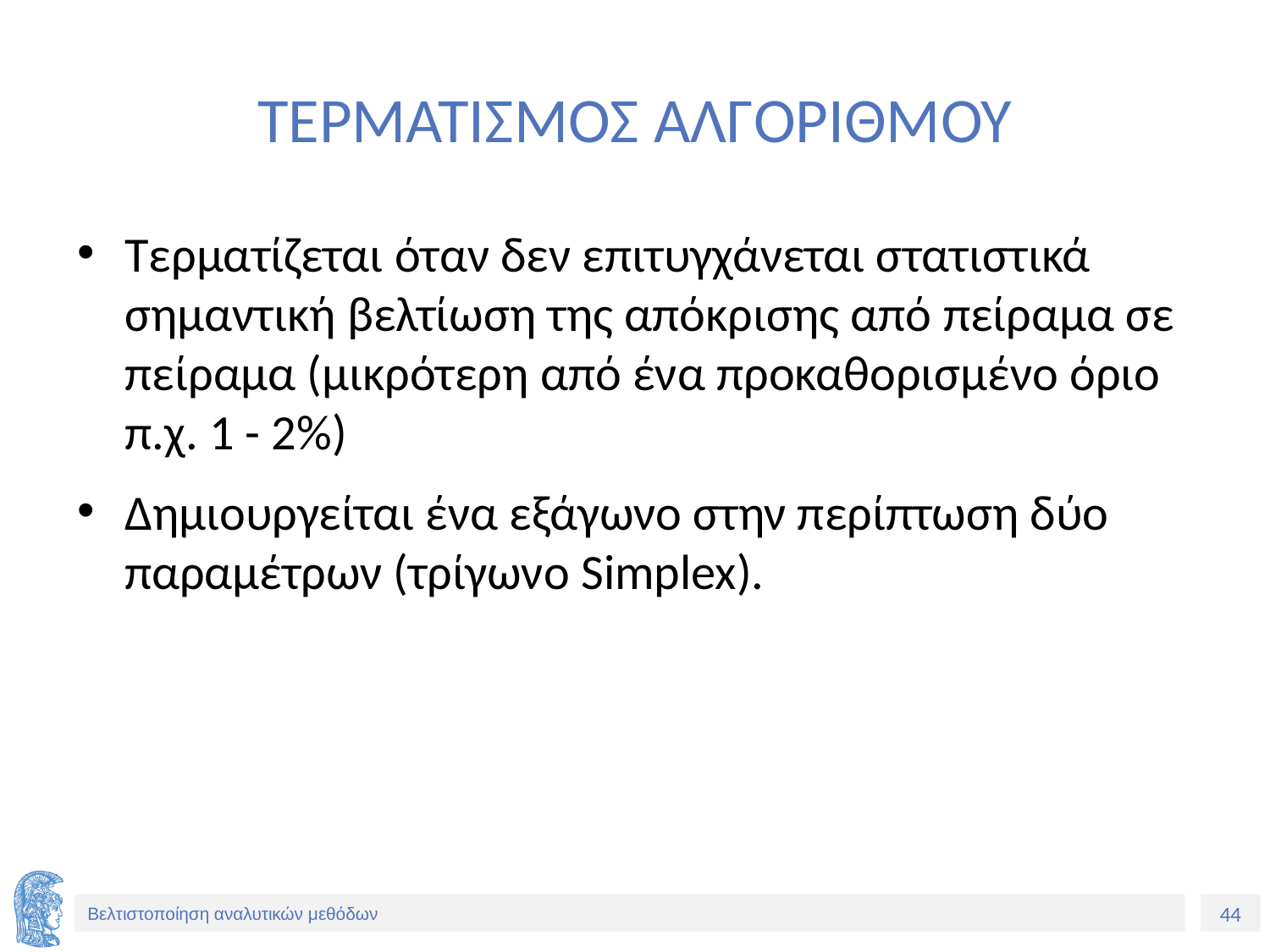

# ΤΕΡΜΑΤΙΣΜΟΣ ΑΛΓΟΡΙΘΜΟΥ
Τερματίζεται όταν δεν επιτυγχάνεται στατιστικά σημαντική βελτίωση της απόκρισης από πείραμα σε πείραμα (μικρότερη από ένα προκαθορισμένο όριο π.χ. 1 - 2%)
Δημιουργείται ένα εξάγωνο στην περίπτωση δύο παραμέτρων (τρίγωνο Simplex).